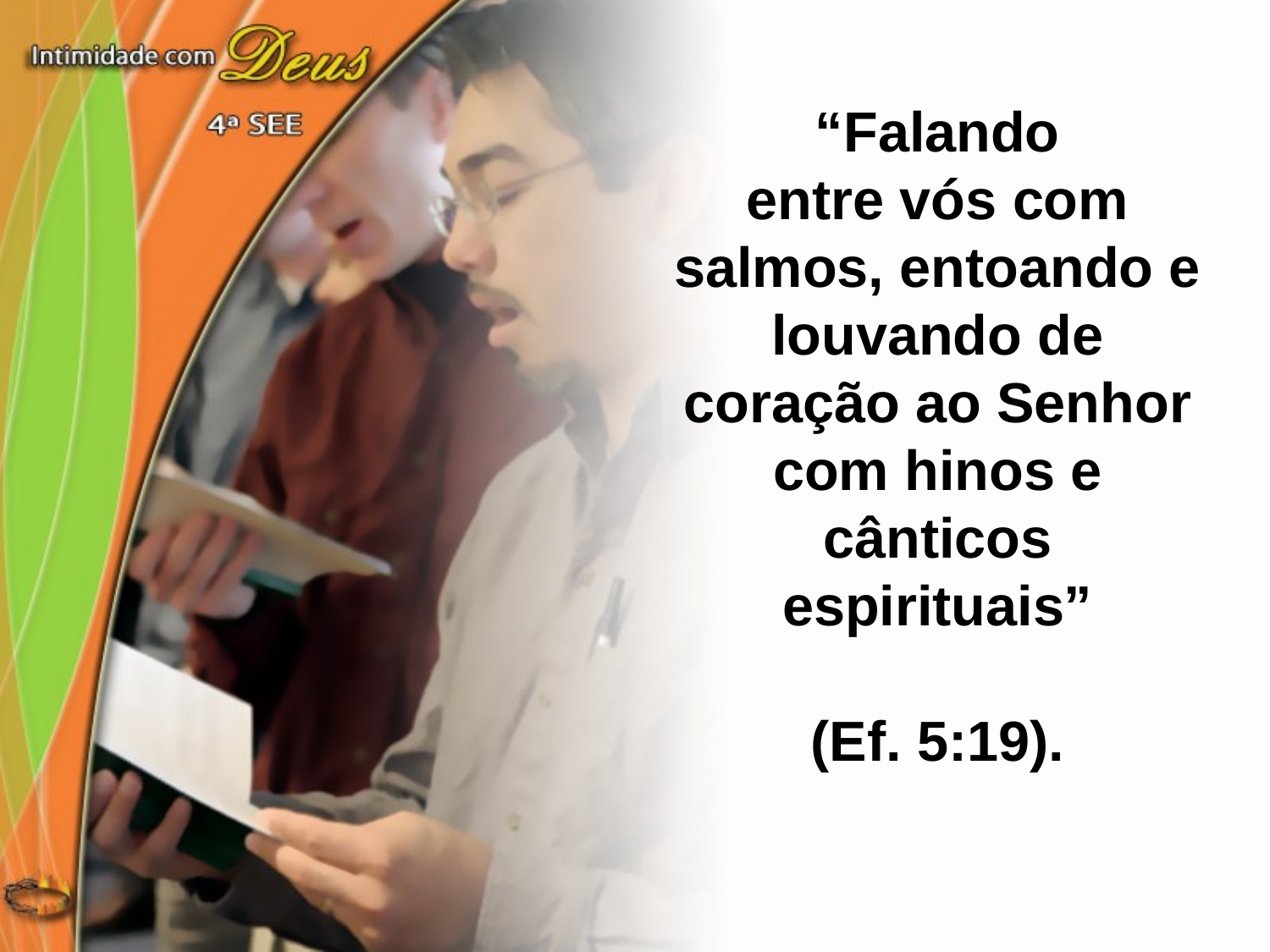

“Falando
entre vós com salmos, entoando e louvando de coração ao Senhor com hinos e cânticos espirituais”

(Ef. 5:19).